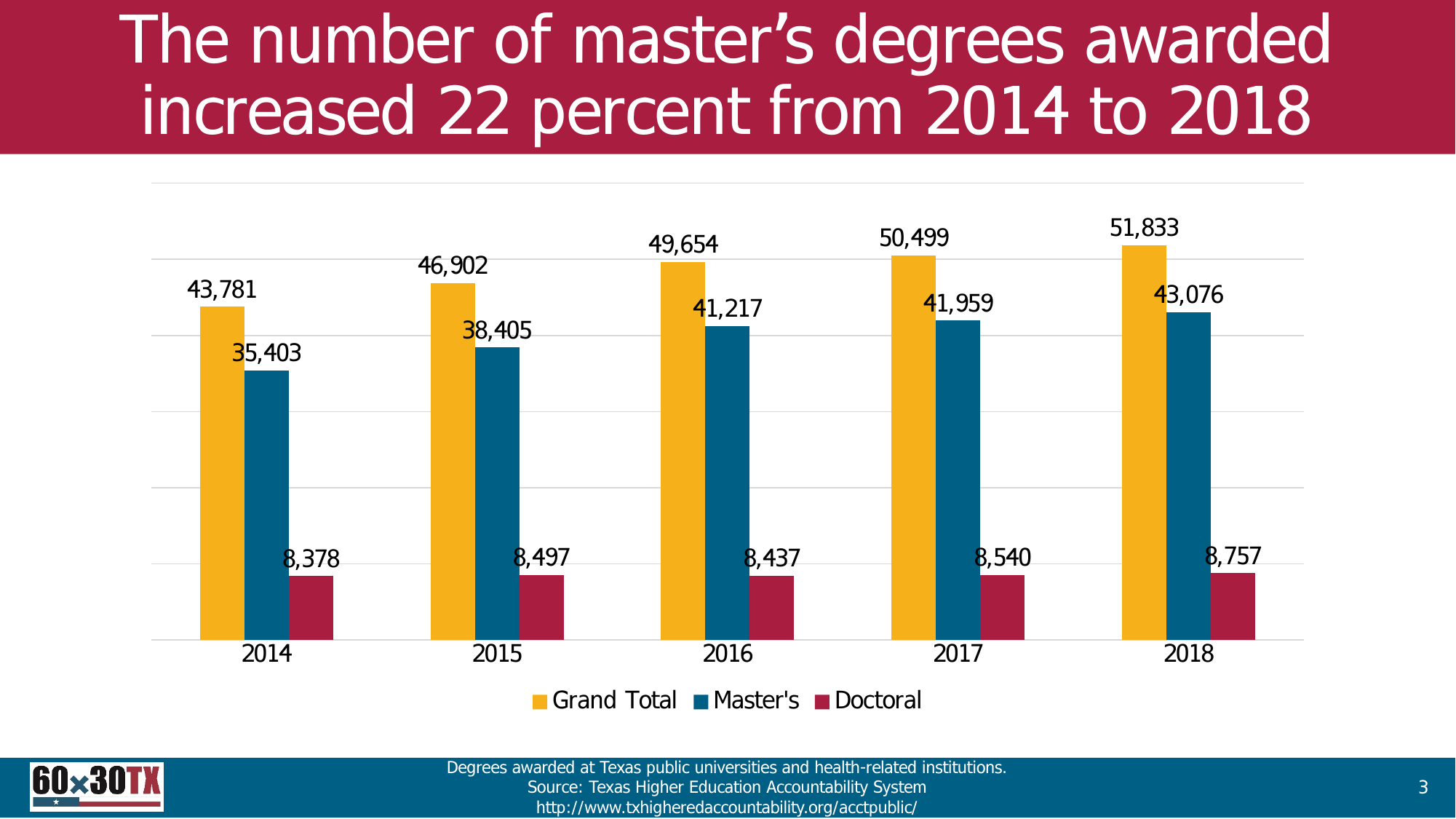

# The number of master’s degrees awarded increased 22 percent from 2014 to 2018

### Chart

| Category | Grand Total | Master's | Doctoral |
|---|---|---|---|
| 2014 | 43781.0 | 35403.0 | 8378.0 |
| 2015 | 46902.0 | 38405.0 | 8497.0 |
| 2016 | 49654.0 | 41217.0 | 8437.0 |
| 2017 | 50499.0 | 41959.0 | 8540.0 |
| 2018 | 51833.0 | 43076.0 | 8757.0 |
Degrees awarded at Texas public universities and health-related institutions.
Source: Texas Higher Education Accountability System http://www.txhigheredaccountability.org/acctpublic/
3